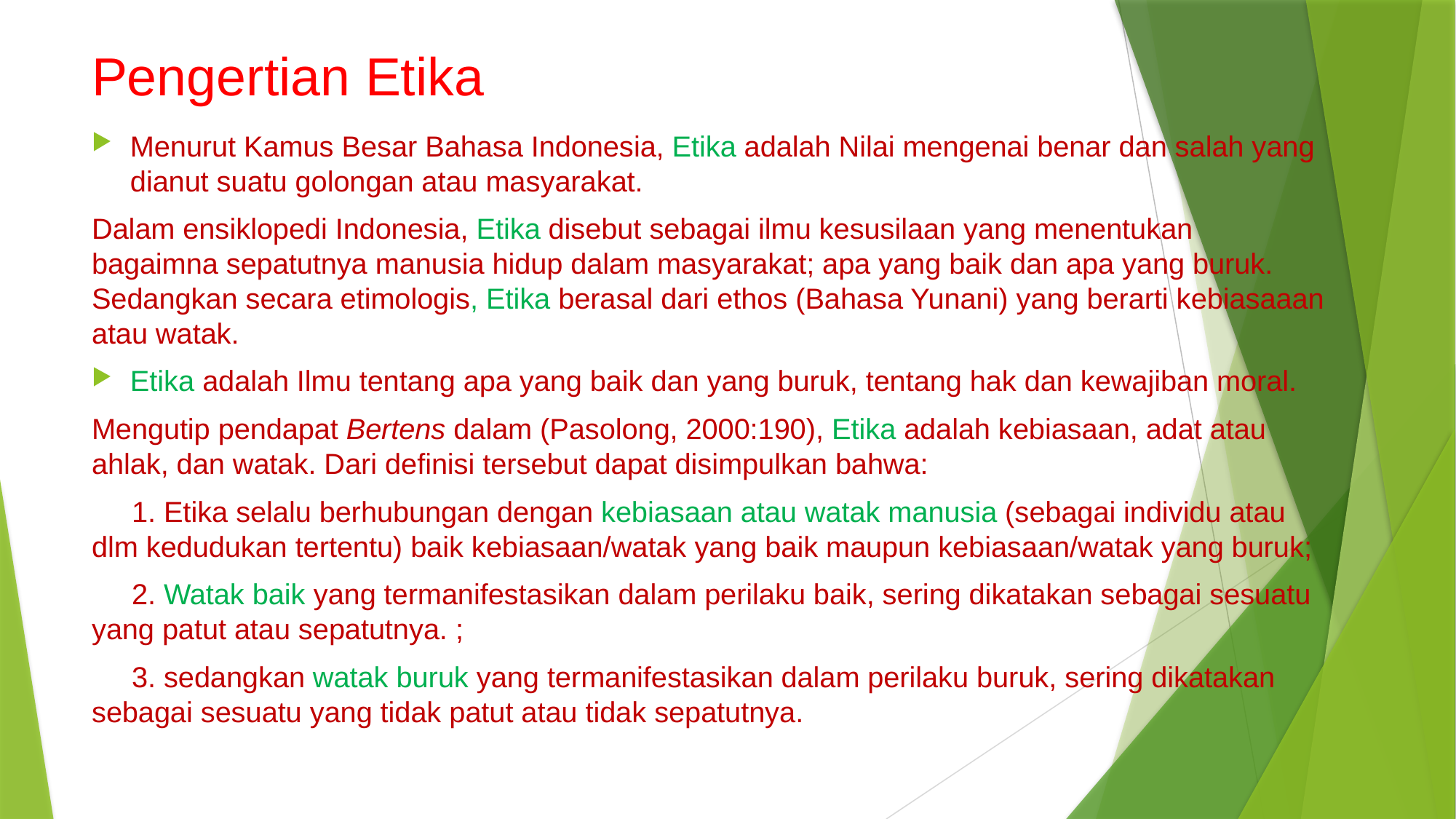

# Pengertian Etika
Menurut Kamus Besar Bahasa Indonesia, Etika adalah Nilai mengenai benar dan salah yang dianut suatu golongan atau masyarakat.
Dalam ensiklopedi Indonesia, Etika disebut sebagai ilmu kesusilaan yang menentukan bagaimna sepatutnya manusia hidup dalam masyarakat; apa yang baik dan apa yang buruk. Sedangkan secara etimologis, Etika berasal dari ethos (Bahasa Yunani) yang berarti kebiasaaan atau watak.
Etika adalah Ilmu tentang apa yang baik dan yang buruk, tentang hak dan kewajiban moral.
Mengutip pendapat Bertens dalam (Pasolong, 2000:190), Etika adalah kebiasaan, adat atau ahlak, dan watak. Dari definisi tersebut dapat disimpulkan bahwa:
     1. Etika selalu berhubungan dengan kebiasaan atau watak manusia (sebagai individu atau dlm kedudukan tertentu) baik kebiasaan/watak yang baik maupun kebiasaan/watak yang buruk;
     2. Watak baik yang termanifestasikan dalam perilaku baik, sering dikatakan sebagai sesuatu yang patut atau sepatutnya. ;
     3. sedangkan watak buruk yang termanifestasikan dalam perilaku buruk, sering dikatakan sebagai sesuatu yang tidak patut atau tidak sepatutnya.